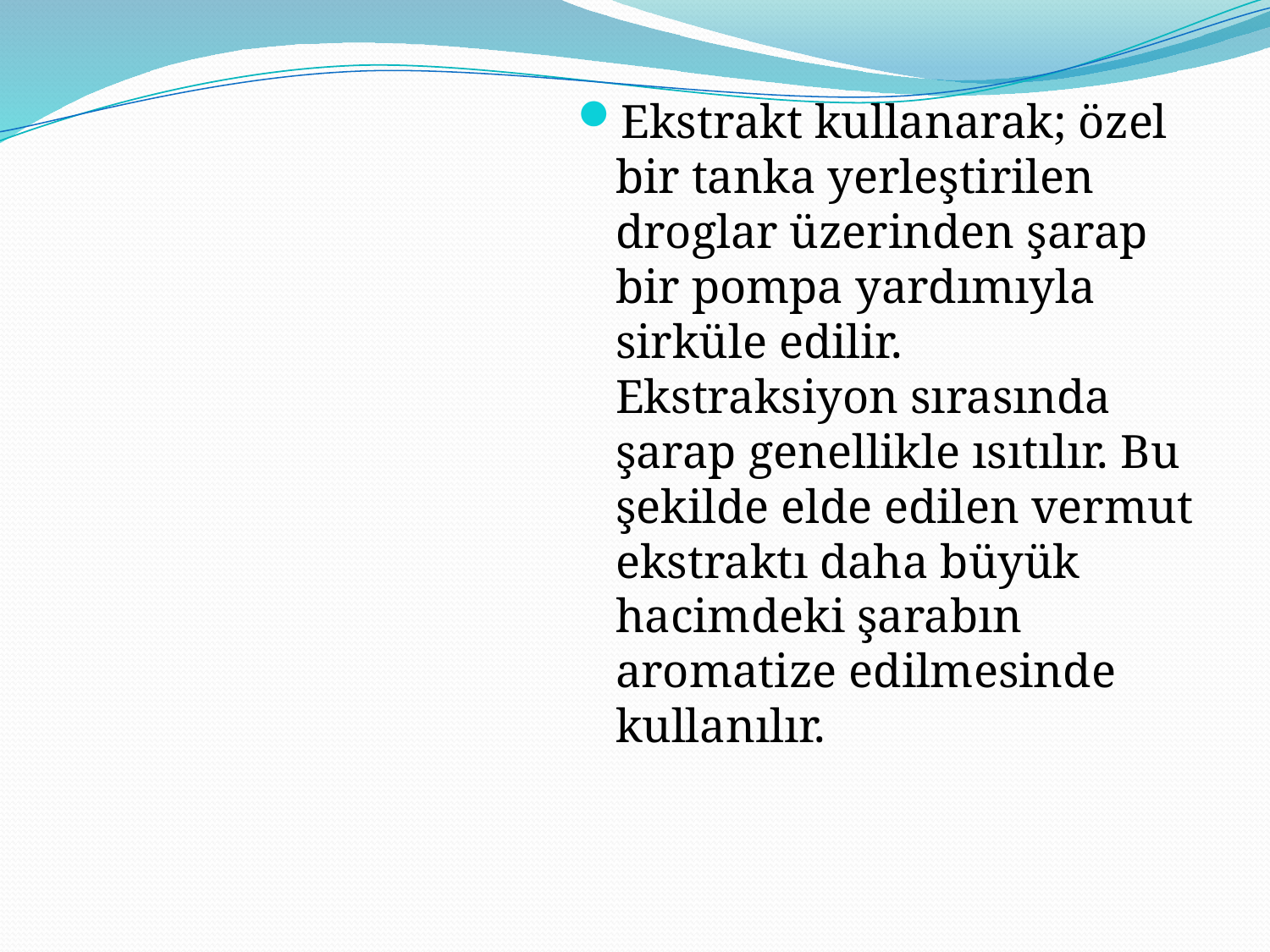

Ekstrakt kullanarak; özel bir tanka yerleştirilen droglar üzerinden şarap bir pompa yardımıyla sirküle edilir. Ekstraksiyon sırasında şarap genellikle ısıtılır. Bu şekilde elde edilen vermut ekstraktı daha büyük hacimdeki şarabın aromatize edilmesinde kullanılır.